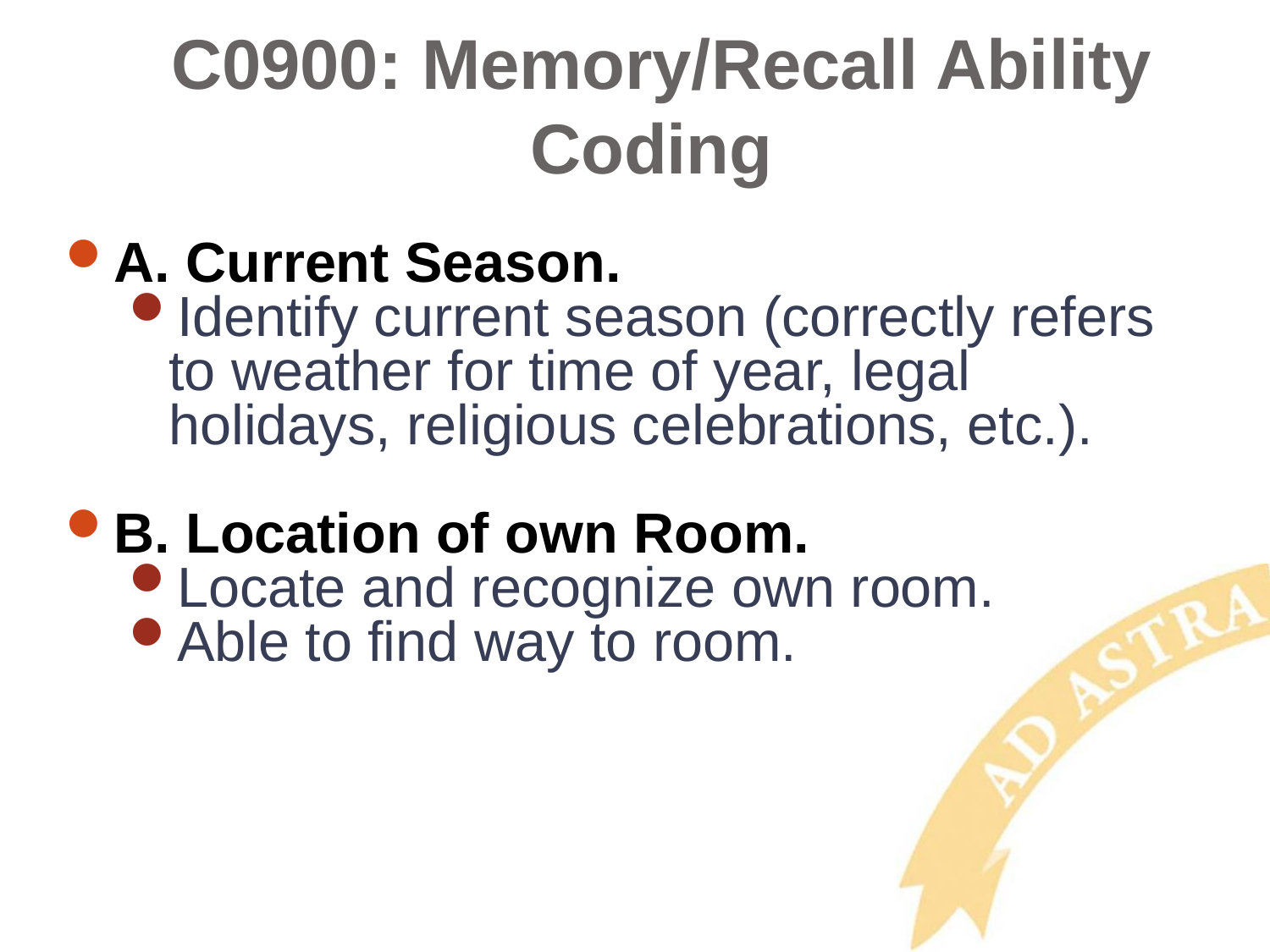

# C0900: Memory/Recall Ability Coding
A. Current Season.
Identify current season (correctly refers to weather for time of year, legal holidays, religious celebrations, etc.).

B. Location of own Room.
Locate and recognize own room.
Able to find way to room.